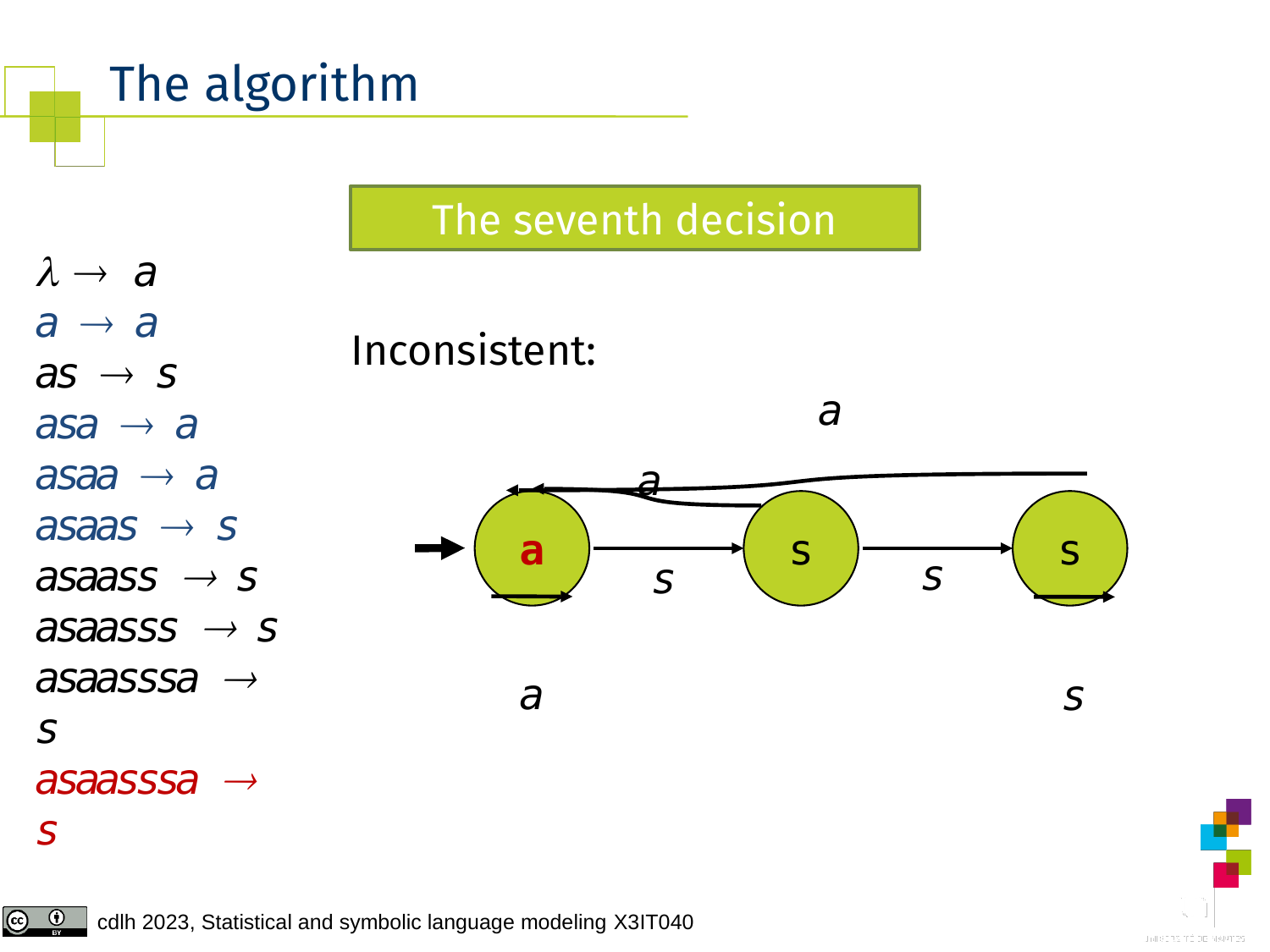

# The algorithm
The seventh decision
λ → a
a → a
as → s
asa → a
asaa → a
asaas → s
asaass → s
asaasss → s
asaasssa → s
asaasssa → s

Inconsistent:
a
a
a
s
s
s
s

a
s